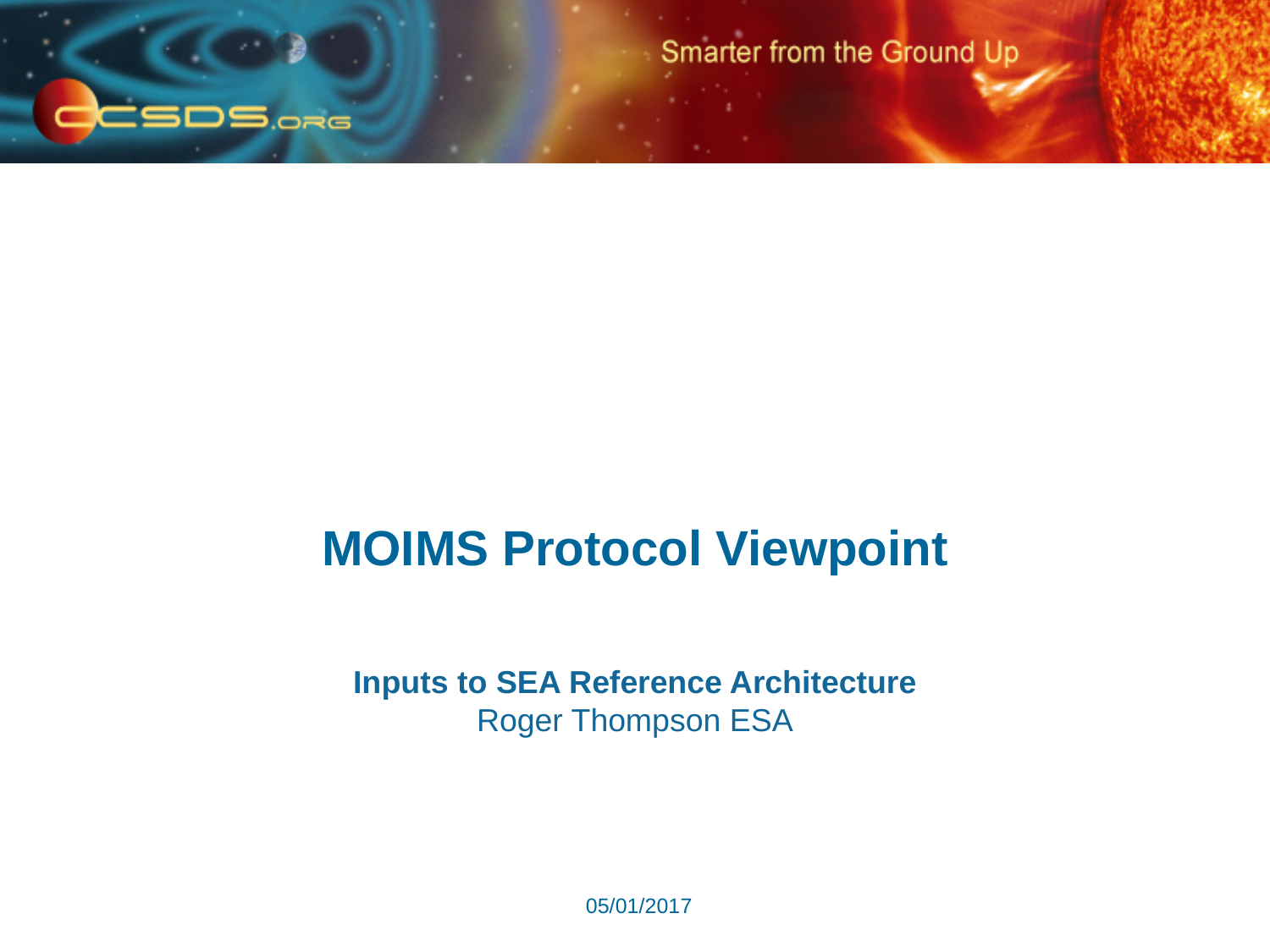

# MOIMS Protocol Viewpoint
Inputs to SEA Reference Architecture
Roger Thompson ESA
05/01/2017